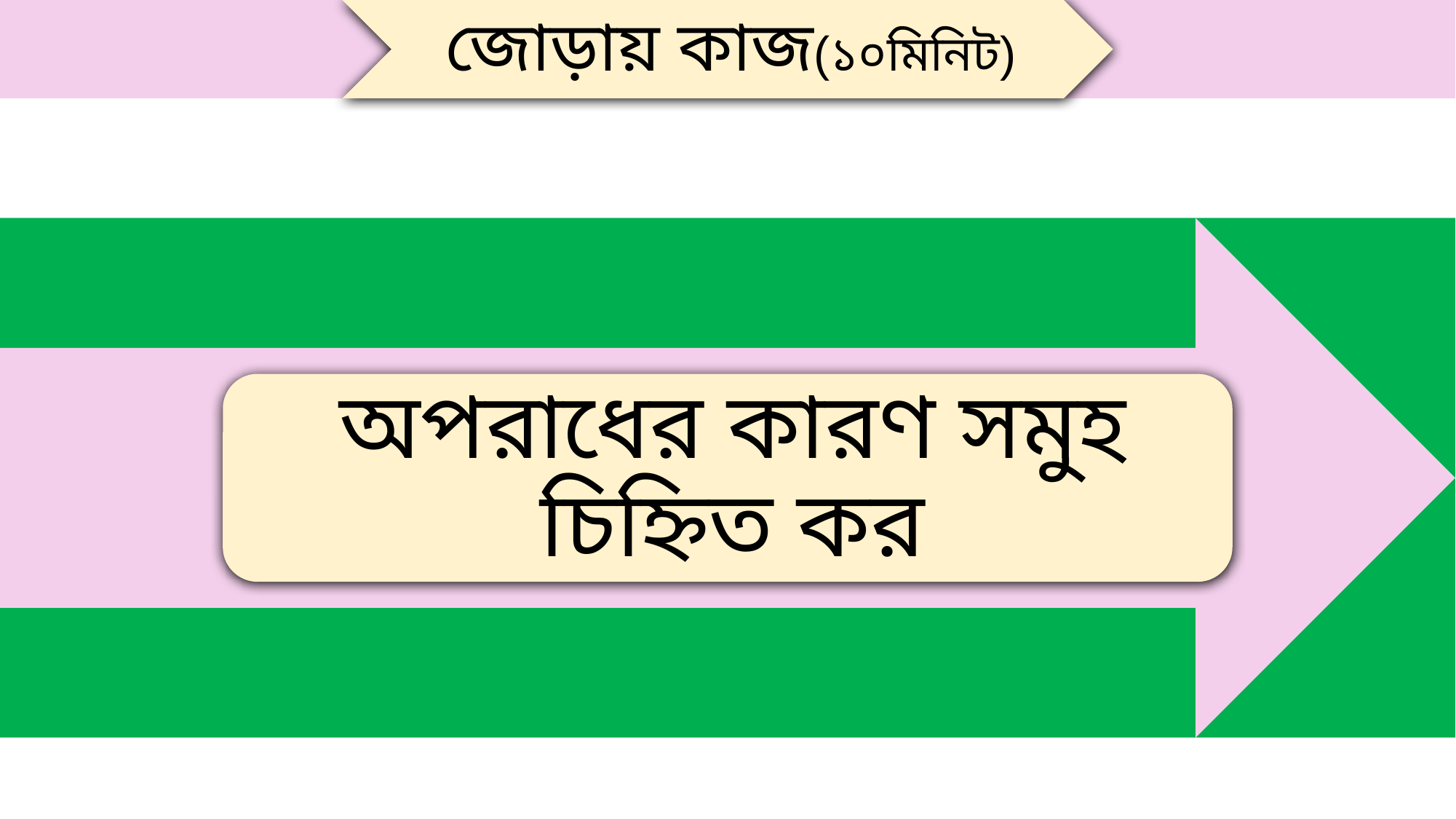

জোড়ায় কাজ(১০মিনিট)
অপরাধের কারণ সমুহ চিহ্নিত কর